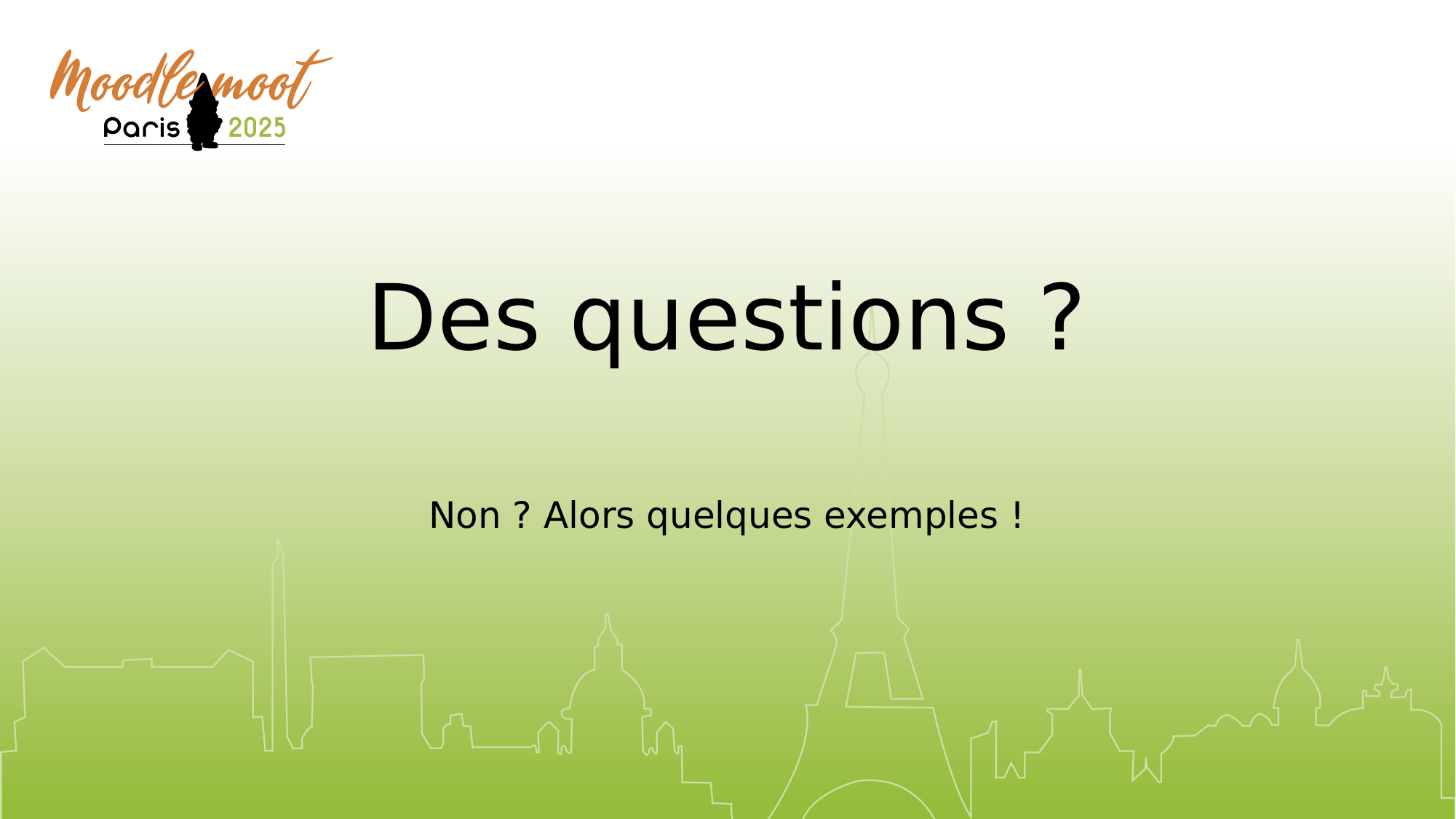

# Des questions ?
Non ? Alors quelques exemples !